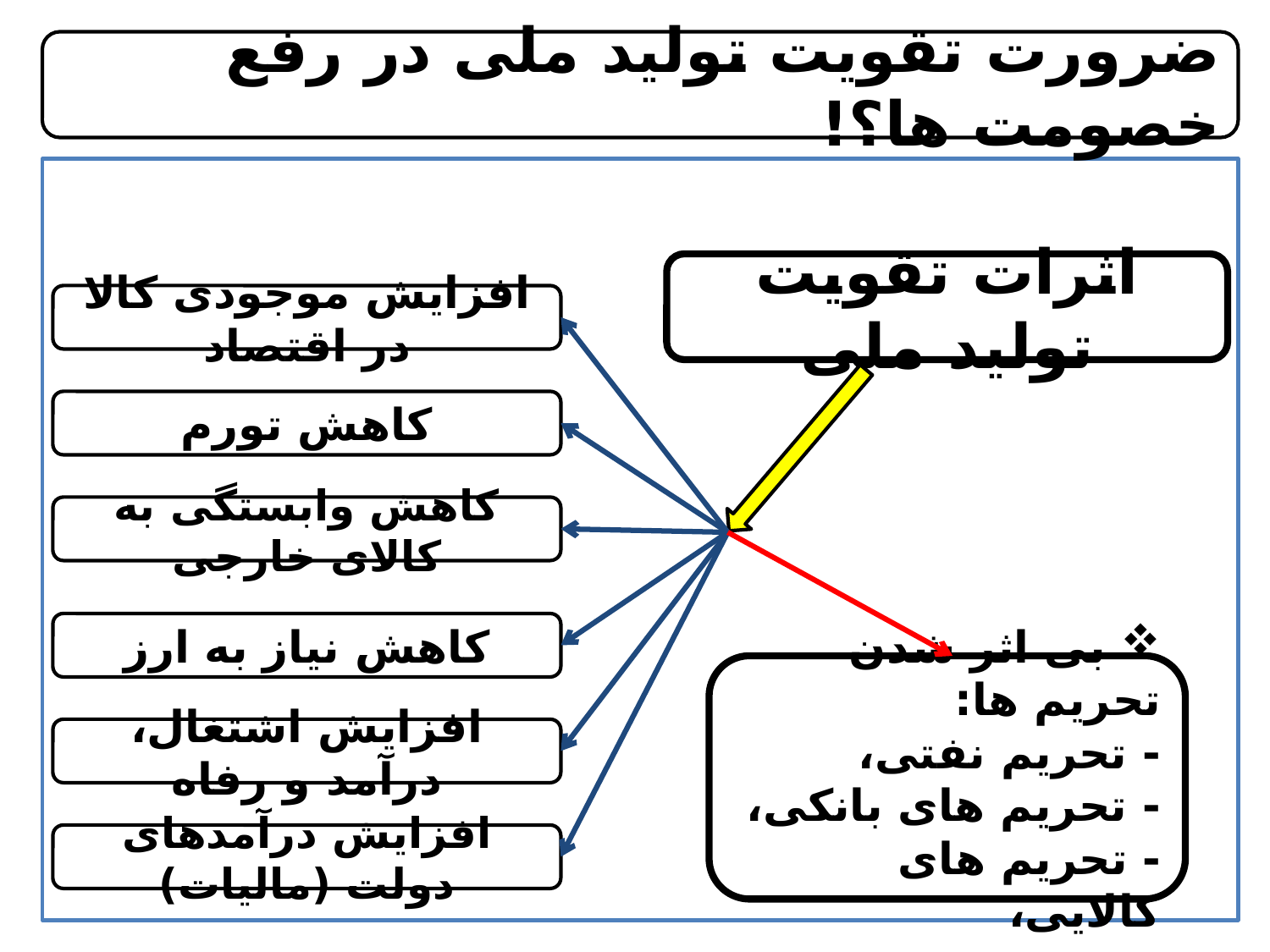

ضرورت تقویت تولید ملی در رفع خصومت ها؟!

اثرات تقویت تولید ملی
افزایش موجودی کالا در اقتصاد
کاهش تورم

کاهش وابستگی به کالای خارجی
کاهش نیاز به ارز
 بی اثر شدن تحریم ها:
- تحریم نفتی،
- تحریم های بانکی،
- تحریم های کالایی،
افزایش اشتغال، درآمد و رفاه
افزایش درآمدهای دولت (مالیات)